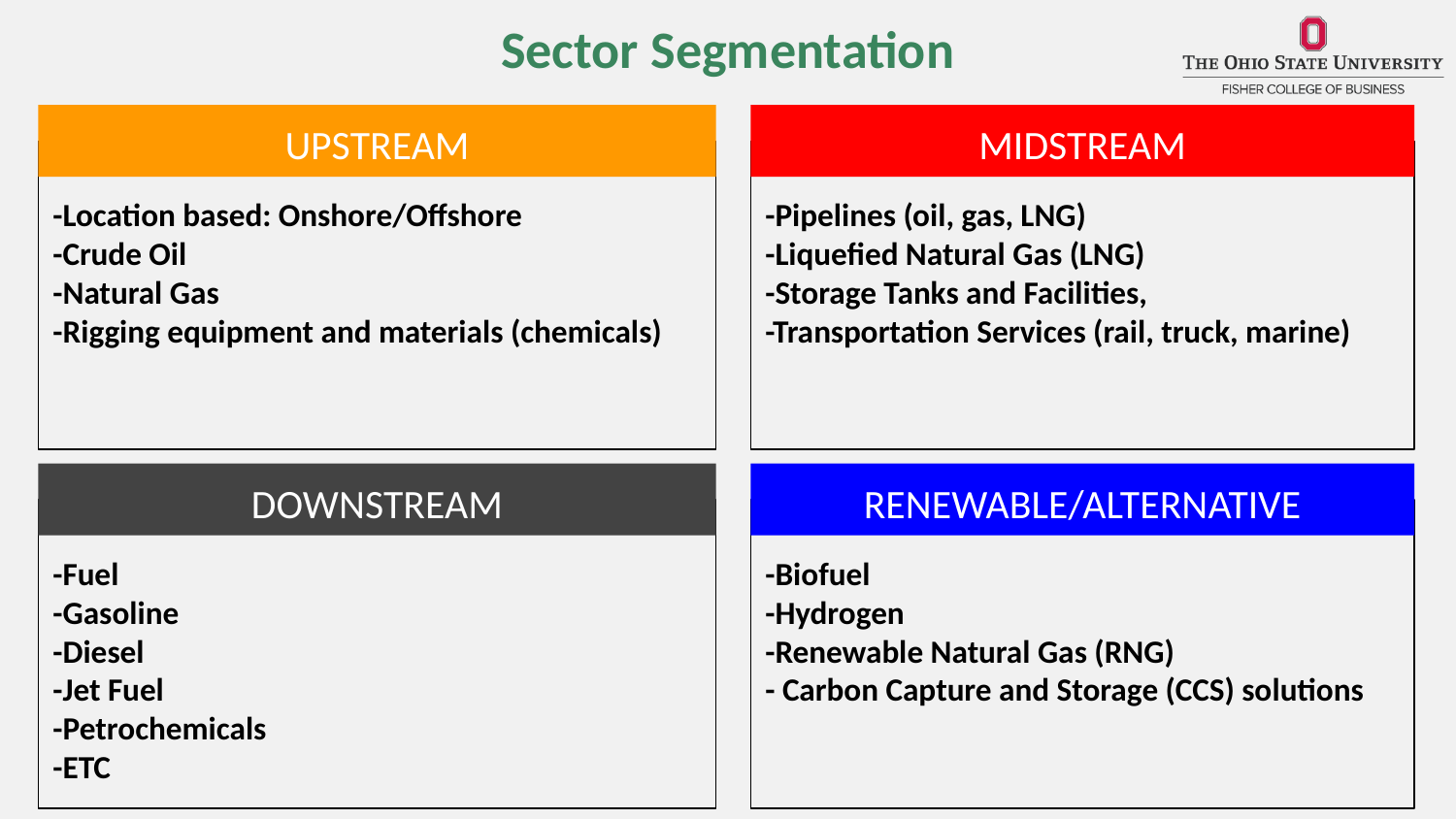

Sector Segmentation
UPSTREAM
MIDSTREAM

-Pipelines (oil, gas, LNG)
-Liquefied Natural Gas (LNG)
-Storage Tanks and Facilities,
-Transportation Services (rail, truck, marine)

-Location based: Onshore/Offshore
-Crude Oil
-Natural Gas
-Rigging equipment and materials (chemicals)
DOWNSTREAM
RENEWABLE/ALTERNATIVE

-Biofuel
-Hydrogen
-Renewable Natural Gas (RNG)
- Carbon Capture and Storage (CCS) solutions

-Fuel
-Gasoline
-Diesel
-Jet Fuel
-Petrochemicals
-ETC